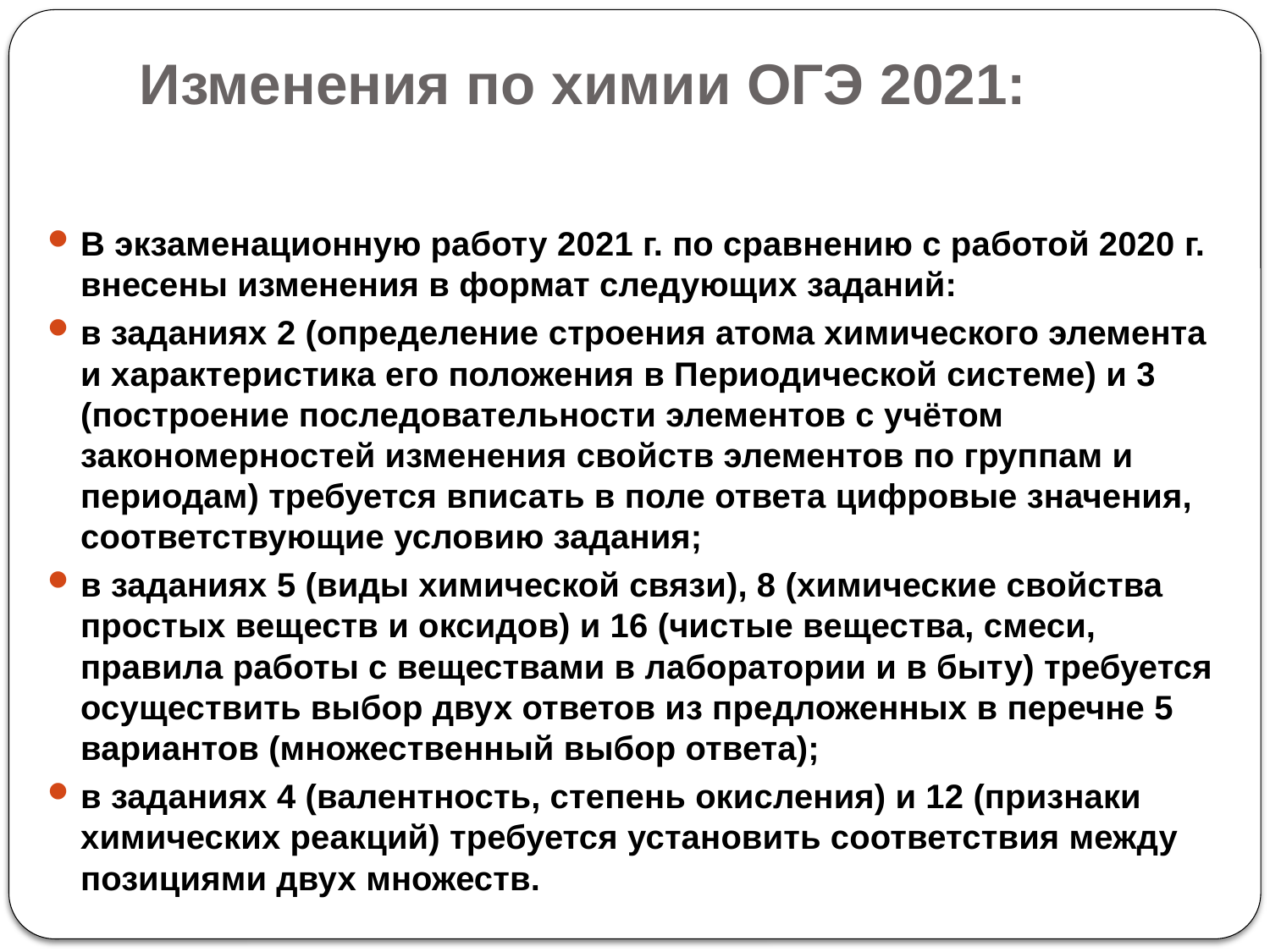

# Изменения по химии ОГЭ 2021:
В экзаменационную работу 2021 г. по сравнению с работой 2020 г. внесены изменения в формат следующих заданий:
в заданиях 2 (определение строения атома химического элемента и характеристика его положения в Периодической системе) и 3 (построение последовательности элементов с учётом закономерностей изменения свойств элементов по группам и периодам) требуется вписать в поле ответа цифровые значения, соответствующие условию задания;
в заданиях 5 (виды химической связи), 8 (химические свойства простых веществ и оксидов) и 16 (чистые вещества, смеси, правила работы с веществами в лаборатории и в быту) требуется осуществить выбор двух ответов из предложенных в перечне 5 вариантов (множественный выбор ответа);
в заданиях 4 (валентность, степень окисления) и 12 (признаки химических реакций) требуется установить соответствия между позициями двух множеств.